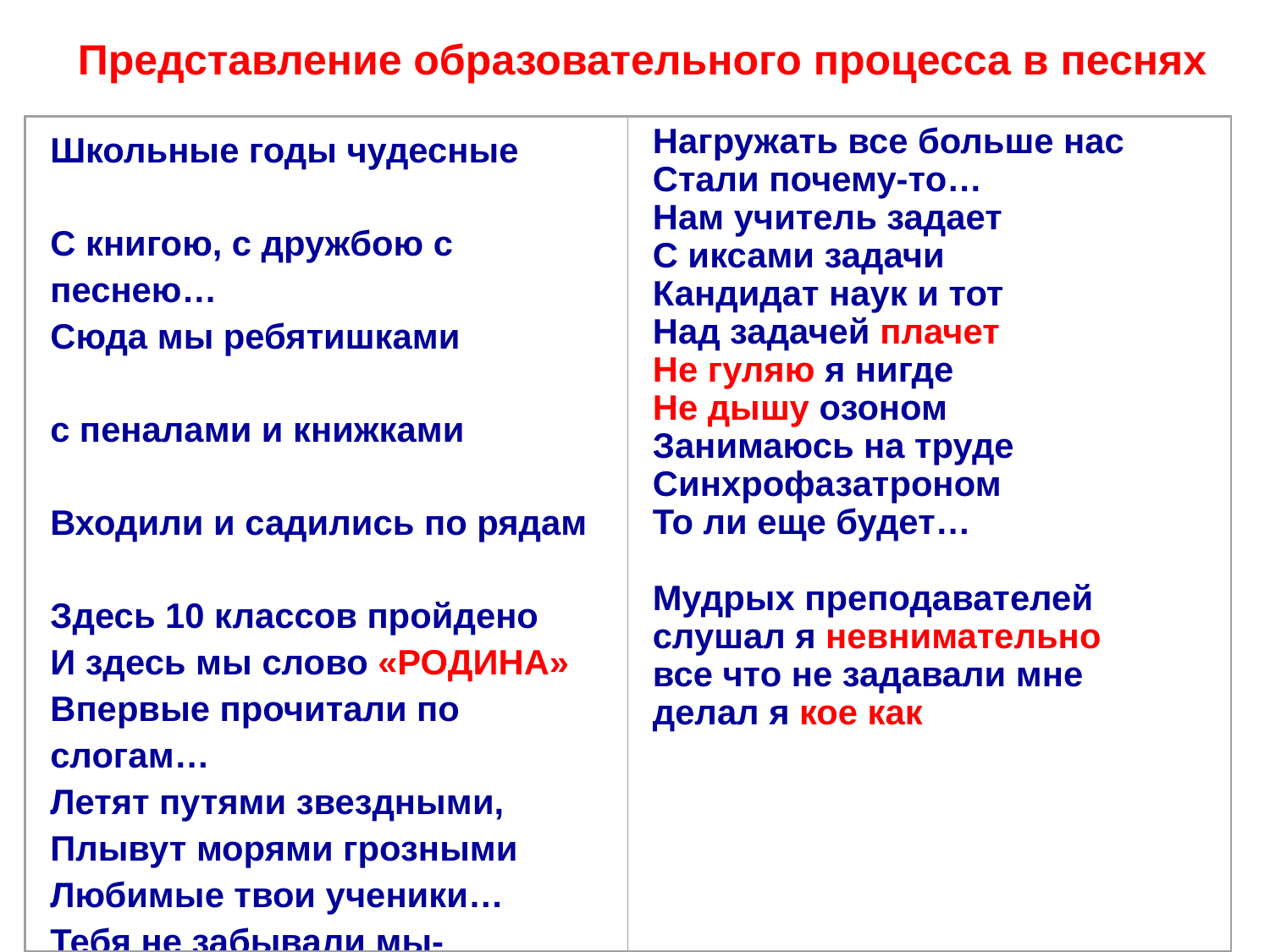

Представление образовательного процесса в песнях

Школьные годы чудесные
С книгою, с дружбою с песнею…
Сюда мы ребятишками
с пеналами и книжками
Входили и садились по рядам
Здесь 10 классов пройдено
И здесь мы слово «РОДИНА»
Впервые прочитали по слогам…
Летят путями звездными,
Плывут морями грозными
Любимые твои ученики…
Тебя не забывали мы-
Как мать не забывают сыновья…
Учительница первая моя

Нагружать все больше нас
Стали почему-то…
Нам учитель задает
С иксами задачи
Кандидат наук и тот
Над задачей плачет
Не гуляю я нигде
Не дышу озоном
Занимаюсь на труде
Синхрофазатроном
То ли еще будет…

Мудрых преподавателей слушал я невнимательно
все что не задавали мне
делал я кое как